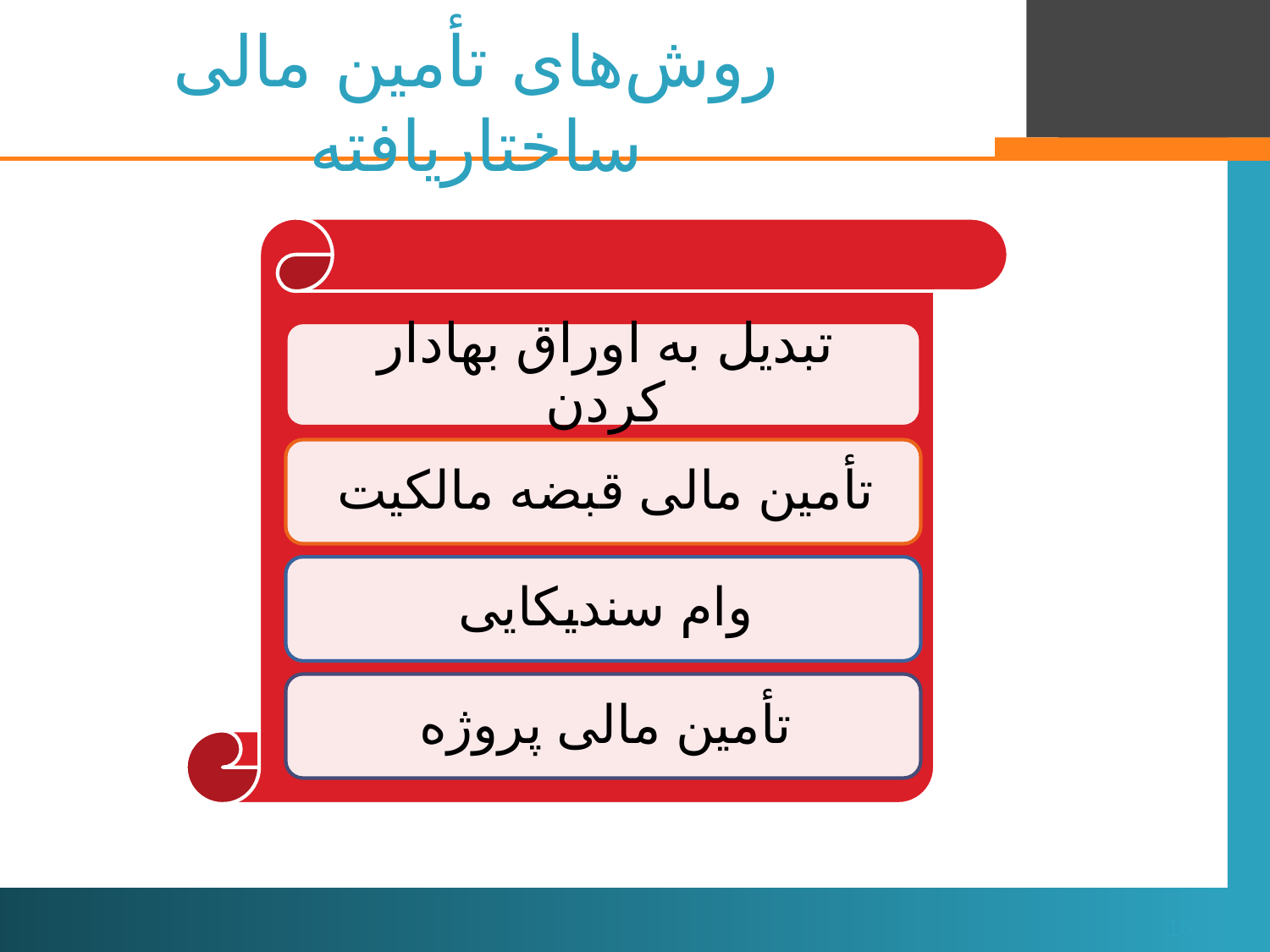

# روش‌های تأمین مالی ساختاریافته
تبدیل به اوراق بهادار کردن
تأمین مالی قبضه مالکیت
وام سندیکایی
تأمین مالی پروژه
16